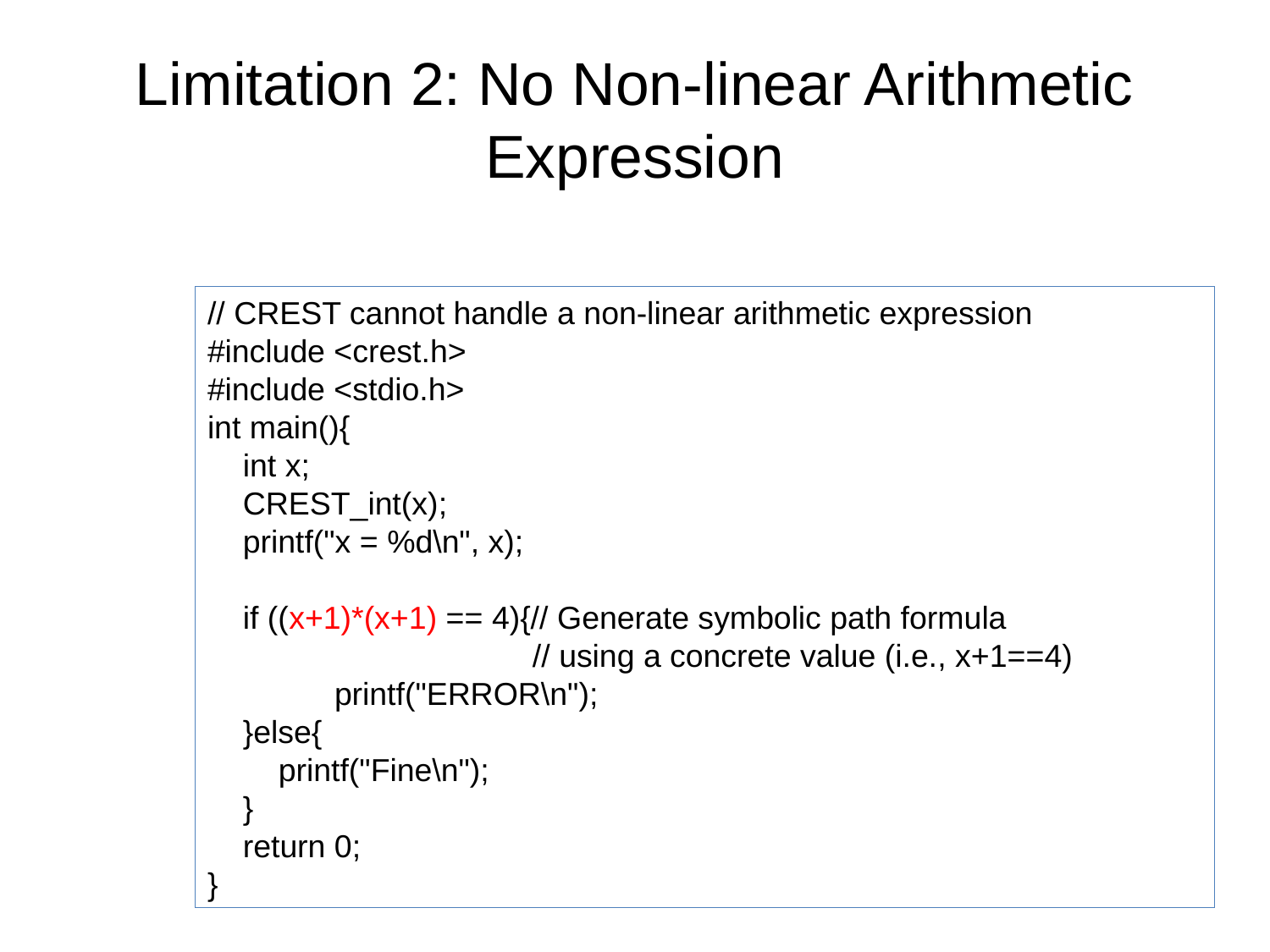

# Limitation 2: No Non-linear Arithmetic Expression
// CREST cannot handle a non-linear arithmetic expression
#include <crest.h>
#include <stdio.h>
int main(){
    int x;
    CREST_int(x);
    printf("x = %d\n", x);

    if ((x+1)*(x+1) == 4){// Generate symbolic path formula
  		        // using a concrete value (i.e., x+1==4)
	printf("ERROR\n");
    }else{
        printf("Fine\n");
    }
    return 0;
}